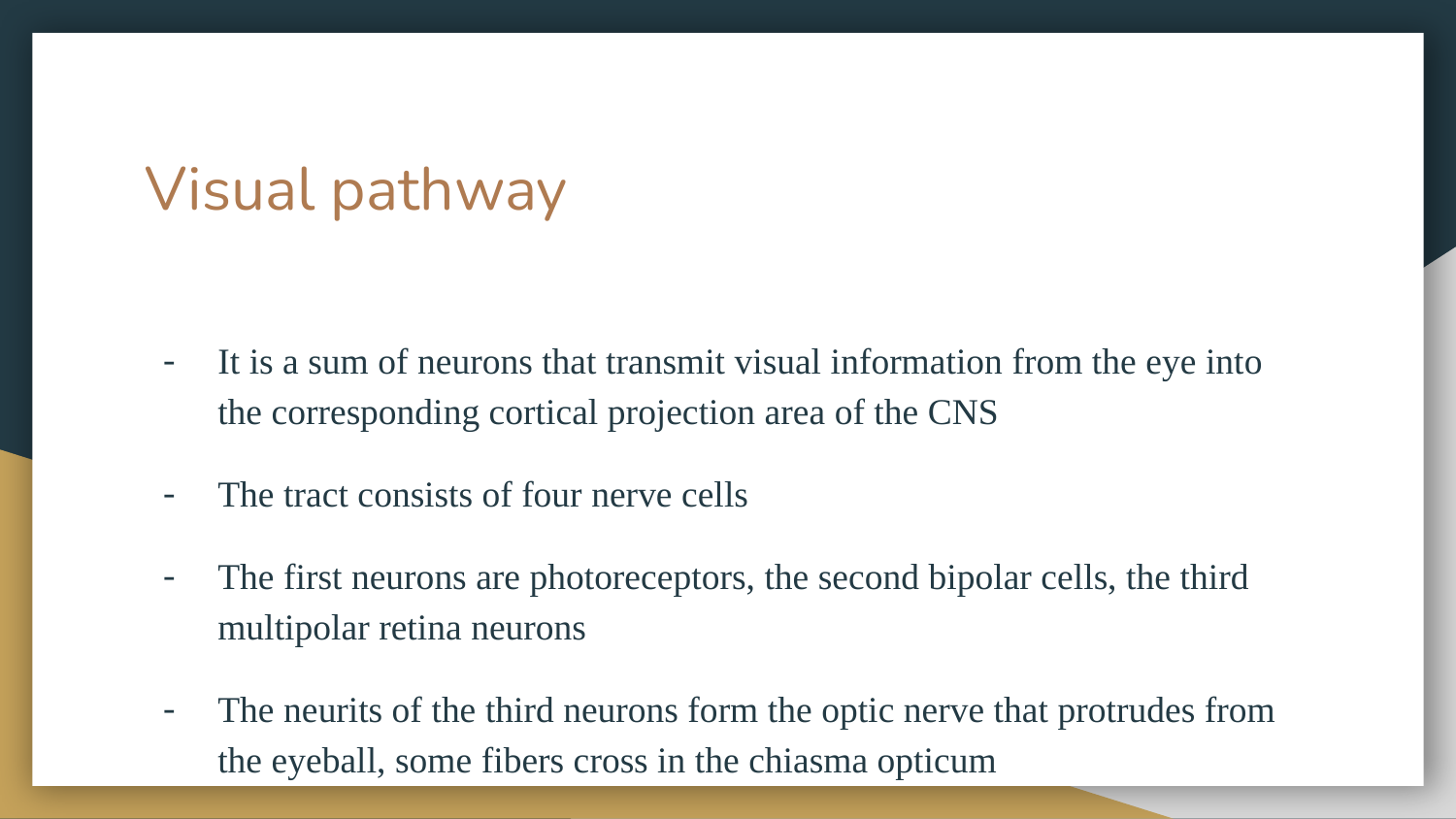

# Visual pathway
It is a sum of neurons that transmit visual information from the eye into the corresponding cortical projection area of the CNS
The tract consists of four nerve cells
The first neurons are photoreceptors, the second bipolar cells, the third multipolar retina neurons
The neurits of the third neurons form the optic nerve that protrudes from the eyeball, some fibers cross in the chiasma opticum